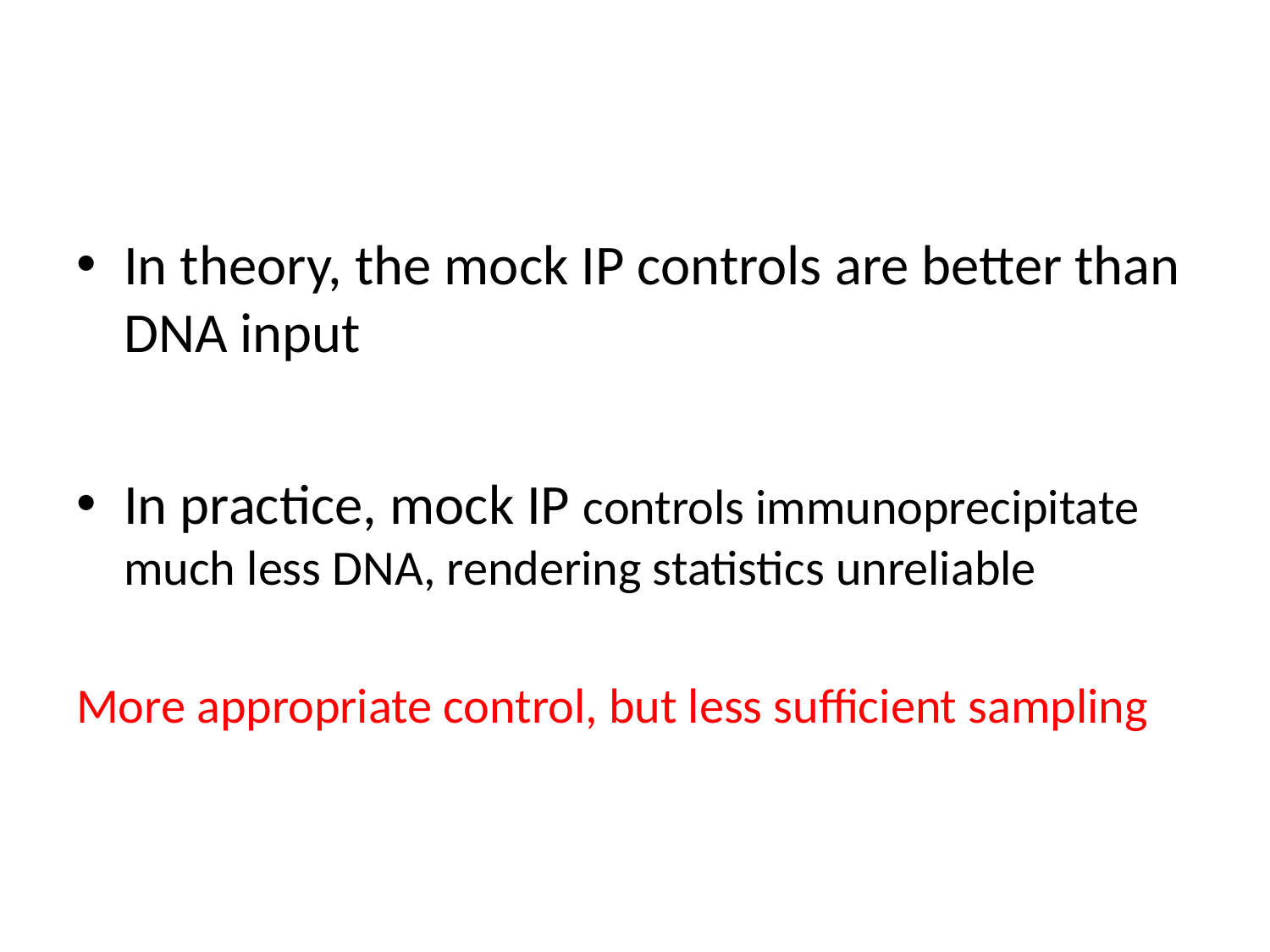

#
In theory, the mock IP controls are better than DNA input

In practice, mock IP controls immunoprecipitate much less DNA, rendering statistics unreliable

More appropriate control, but less sufficient sampling